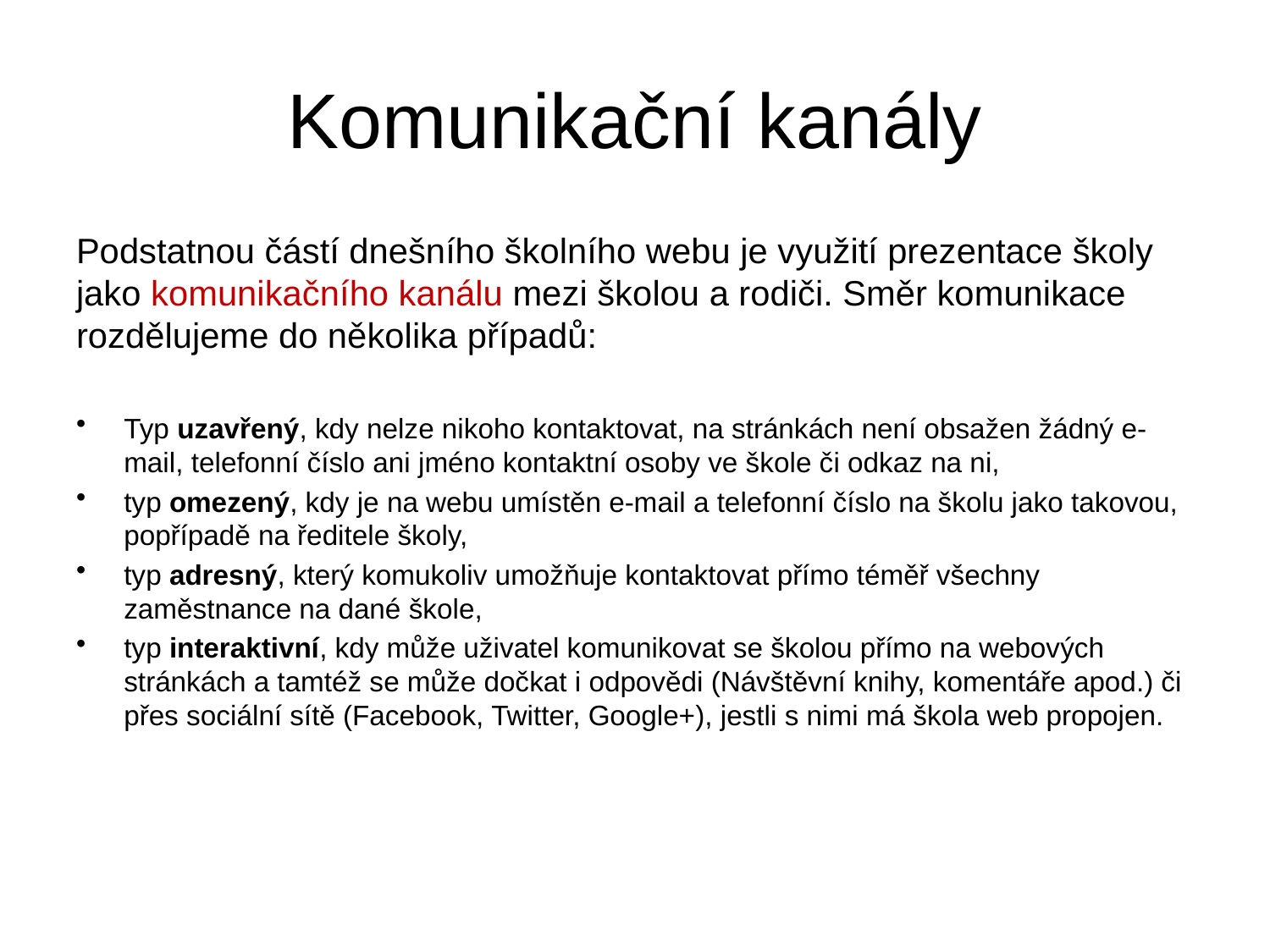

# Komunikační kanály
Podstatnou částí dnešního školního webu je využití prezentace školy jako komunikačního kanálu mezi školou a rodiči. Směr komunikace rozdělujeme do několika případů:

Typ uzavřený, kdy nelze nikoho kontaktovat, na stránkách není obsažen žádný e-mail, telefonní číslo ani jméno kontaktní osoby ve škole či odkaz na ni,
typ omezený, kdy je na webu umístěn e-mail a telefonní číslo na školu jako takovou, popřípadě na ředitele školy,
typ adresný, který komukoliv umožňuje kontaktovat přímo téměř všechny zaměstnance na dané škole,
typ interaktivní, kdy může uživatel komunikovat se školou přímo na webových stránkách a tamtéž se může dočkat i odpovědi (Návštěvní knihy, komentáře apod.) či přes sociální sítě (Facebook, Twitter, Google+), jestli s nimi má škola web propojen.